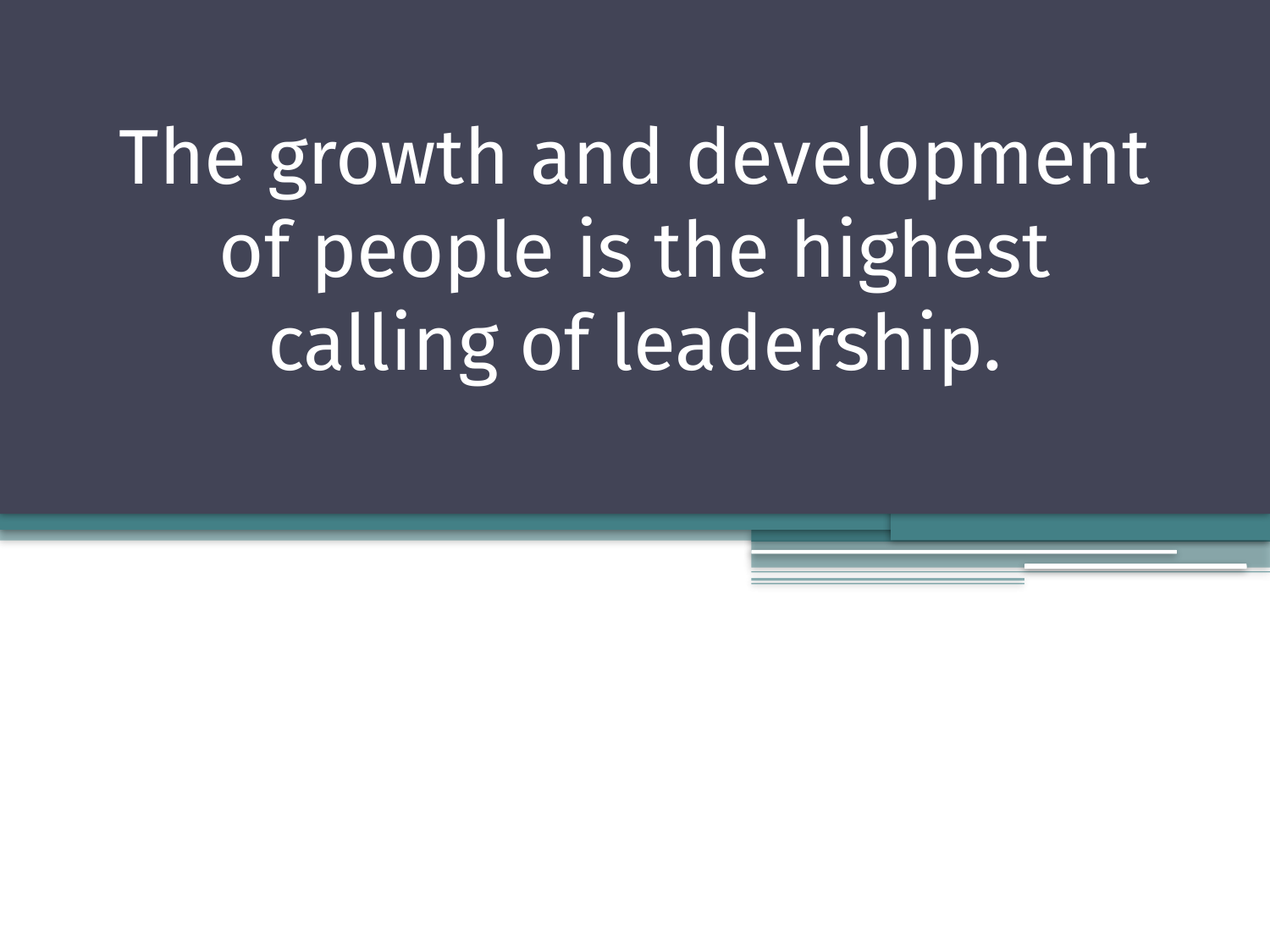

# The growth and development of people is the highest calling of leadership.